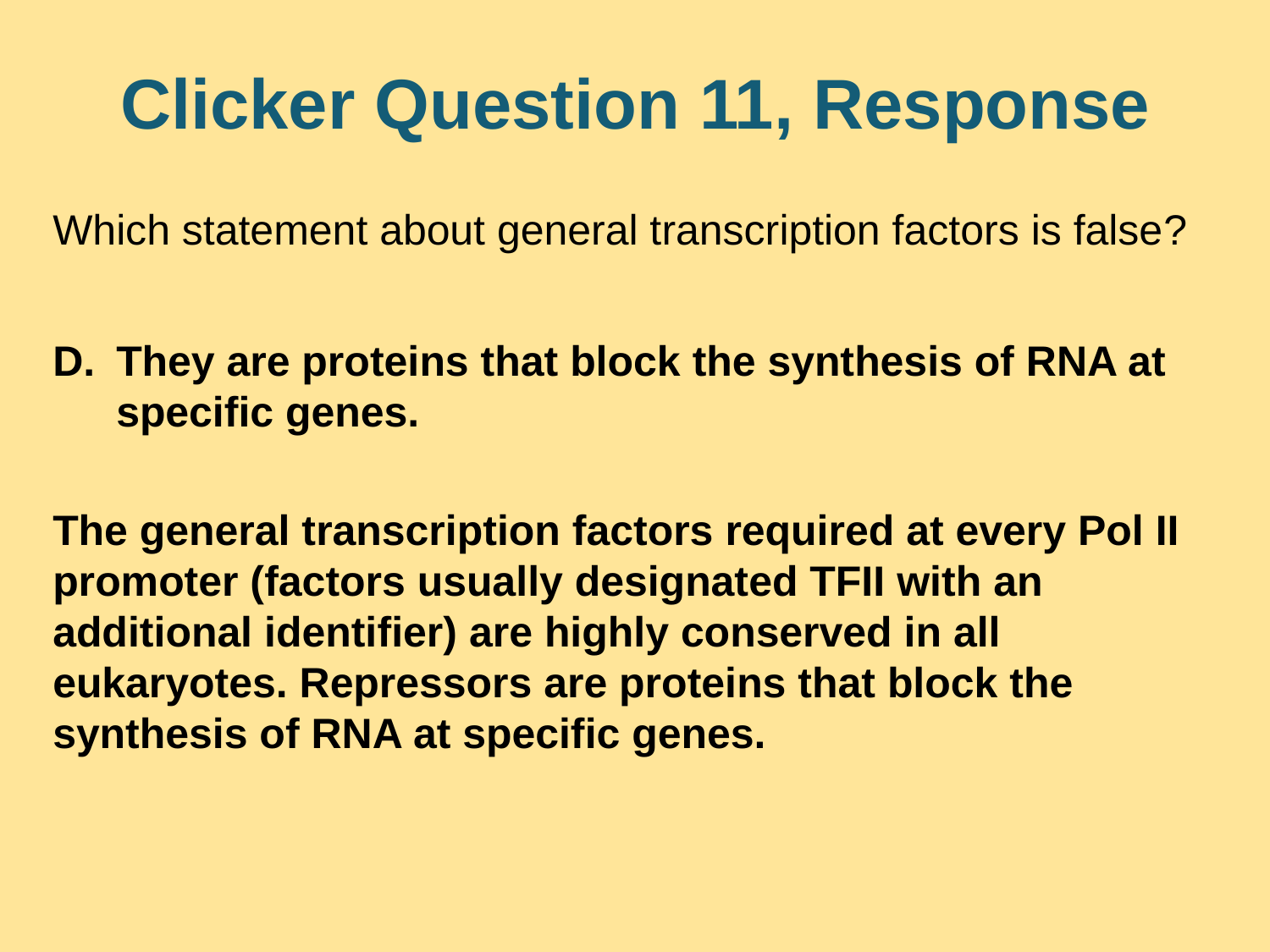

# Clicker Question 11, Response
Which statement about general transcription factors is false?

They are proteins that block the synthesis of RNA at specific genes.

The general transcription factors required at every Pol II promoter (factors usually designated TFII with an additional identifier) are highly conserved in all eukaryotes. Repressors are proteins that block the synthesis of RNA at specific genes.